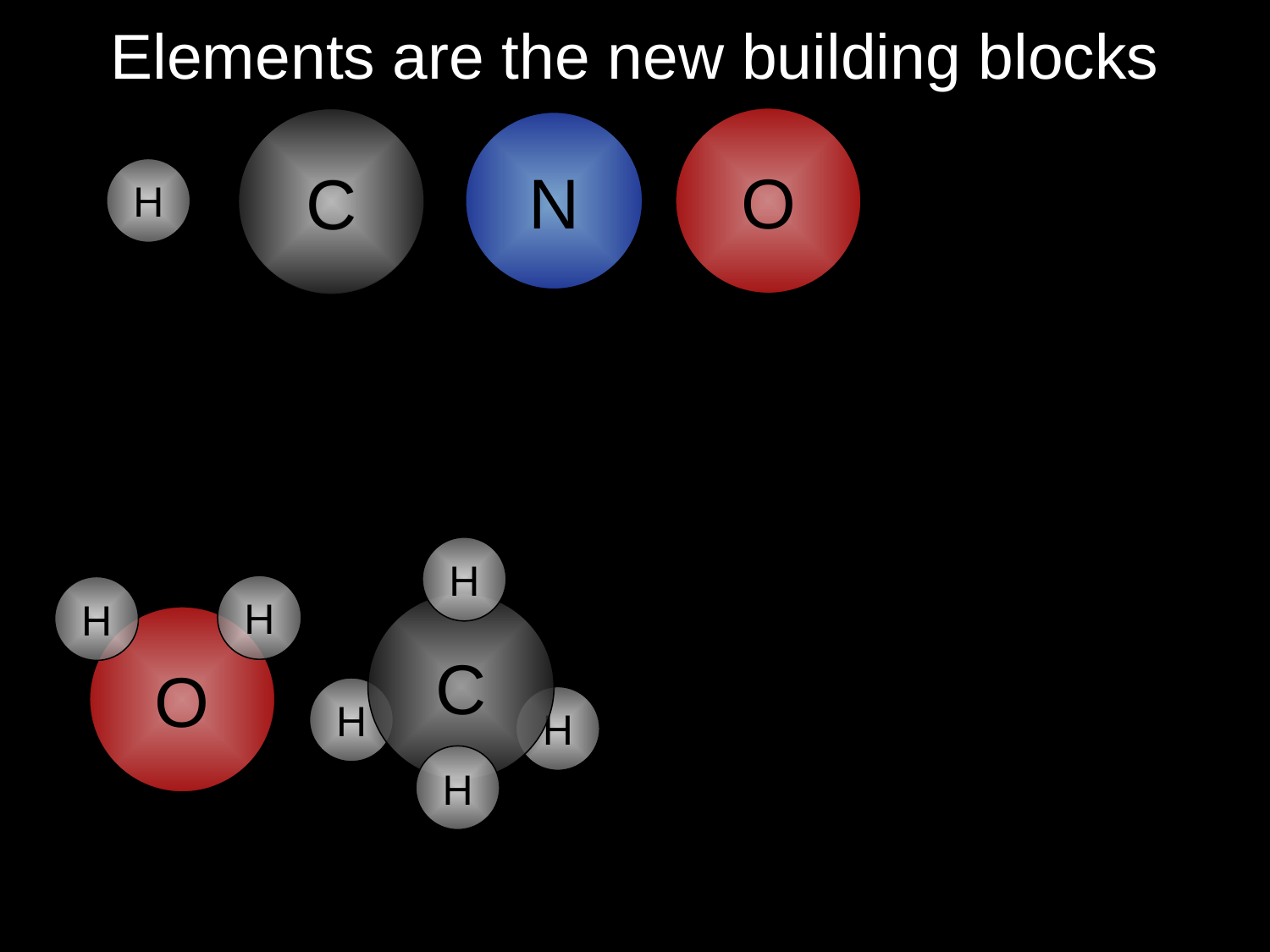

# Elements are the new building blocks
C
O
C
N
H
H
H
H
O
C
H
H
H